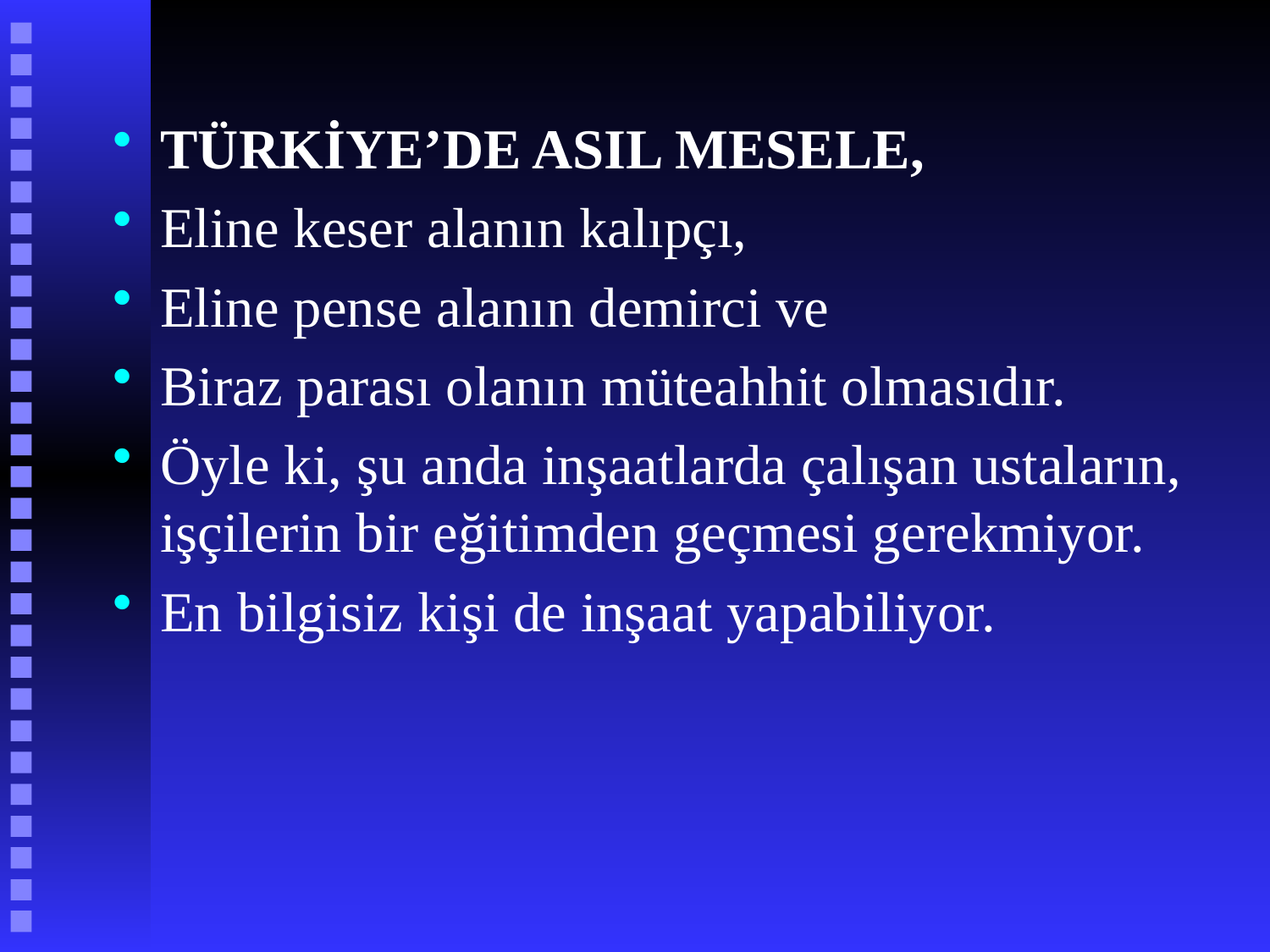

# TÜRKİYE’DE ASIL MESELE,
Eline keser alanın kalıpçı,
Eline pense alanın demirci ve
Biraz parası olanın müteahhit olmasıdır.
Öyle ki, şu anda inşaatlarda çalışan ustaların, işçilerin bir eğitimden geçmesi gerekmiyor.
En bilgisiz kişi de inşaat yapabiliyor.